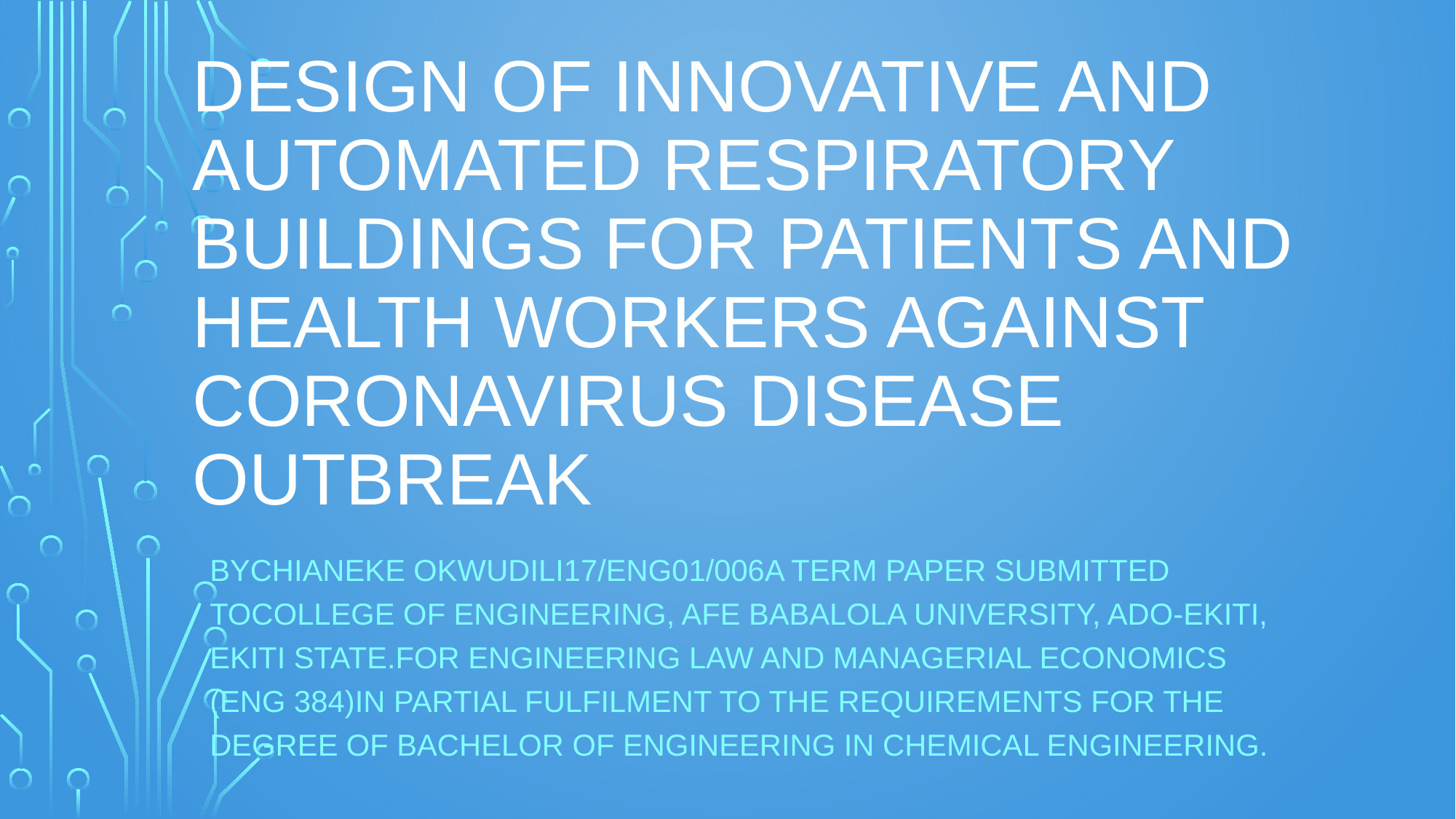

# DESIGN OF INNOVATIVE AND AUTOMATED RESPIRATORY BUILDINGS FOR PATIENTS AND HEALTH WORKERS AGAINST CORONAVIRUS DISEASE OUTBREAK
BYCHIANEKE OKWUDILI17/ENG01/006A TERM PAPER SUBMITTED TOCOLLEGE OF ENGINEERING, AFE BABALOLA UNIVERSITY, ADO-EKITI, EKITI STATE.FOR ENGINEERING LAW AND MANAGERIAL ECONOMICS (ENG 384)IN PARTIAL FULFILMENT TO THE REQUIREMENTS FOR THE DEGREE OF BACHELOR OF ENGINEERING IN CHEMICAL ENGINEERING.